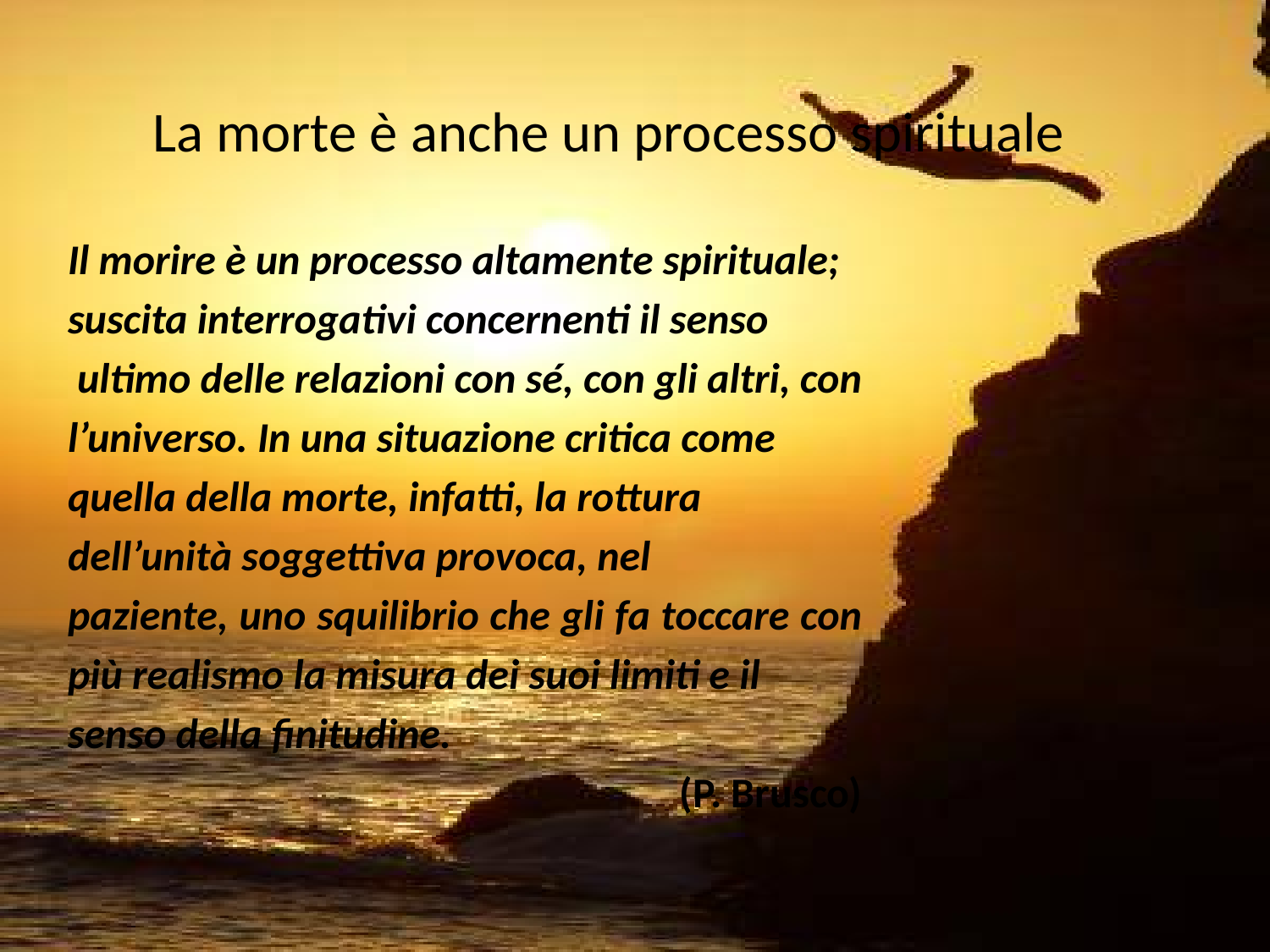

# La morte è anche un processo spirituale
Il morire è un processo altamente spirituale;
suscita interrogativi concernenti il senso
 ultimo delle relazioni con sé, con gli altri, con
l’universo. In una situazione critica come
quella della morte, infatti, la rottura
dell’unità soggettiva provoca, nel
paziente, uno squilibrio che gli fa toccare con
più realismo la misura dei suoi limiti e il
senso della finitudine.
(P. Brusco)